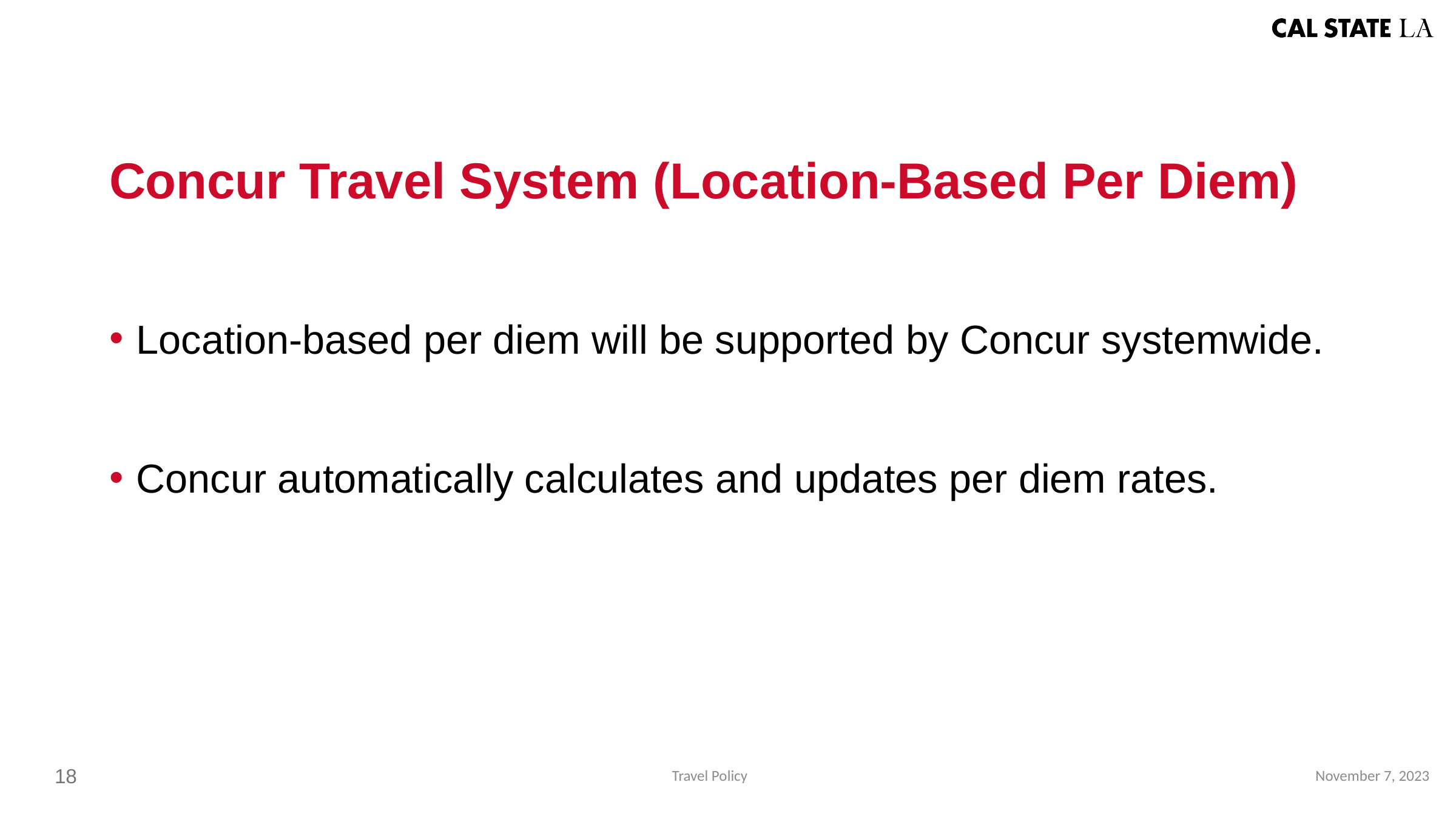

Concur Travel System (Location-Based Per Diem)
Location-based per diem will be supported by Concur systemwide.

Concur automatically calculates and updates per diem rates.

November 7, 2023
18
Travel Policy